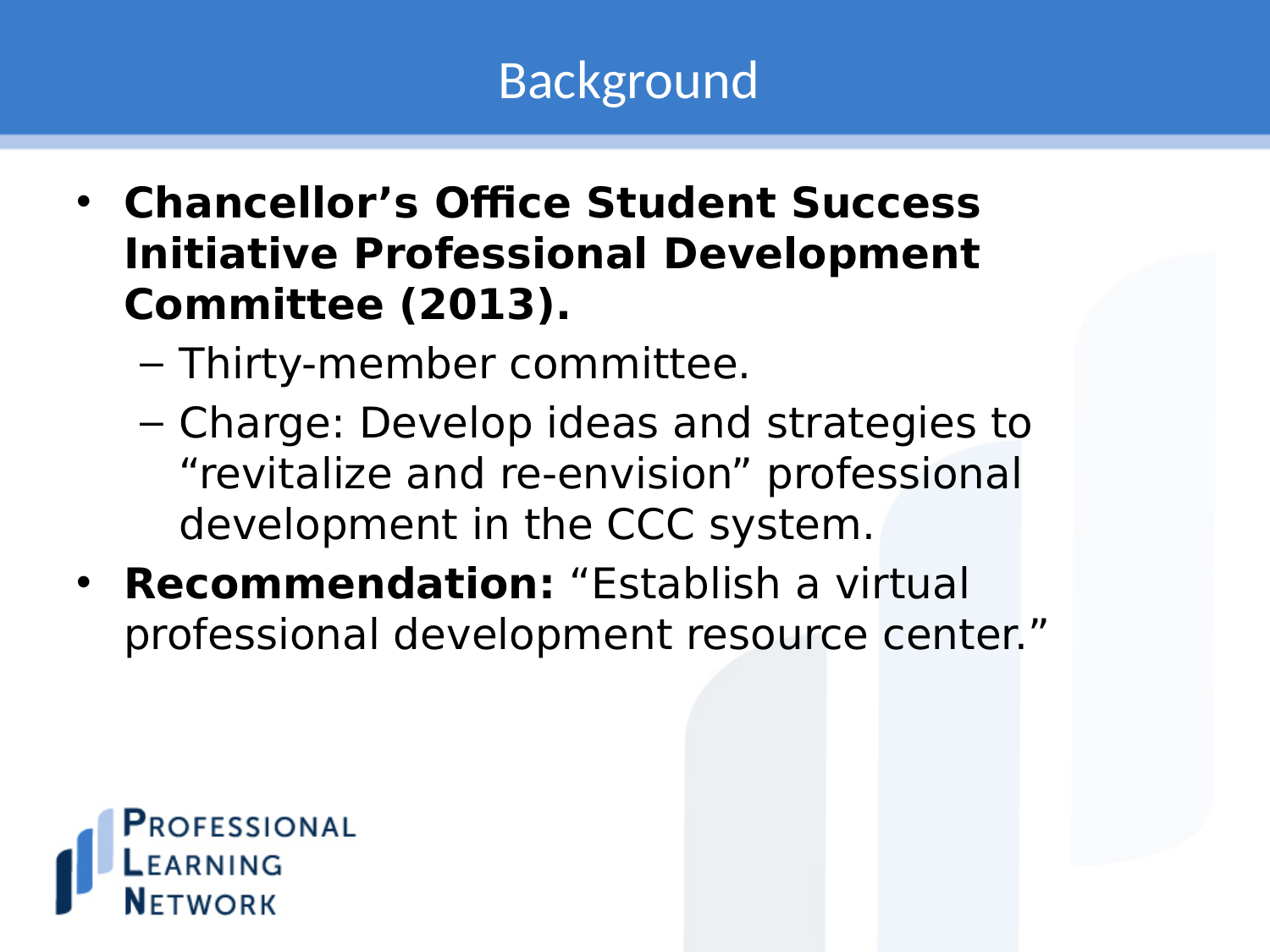

# Background
Chancellor’s Office Student Success Initiative Professional Development Committee (2013).
Thirty-member committee.
Charge: Develop ideas and strategies to “revitalize and re-envision” professional development in the CCC system.
Recommendation: “Establish a virtual professional development resource center.”